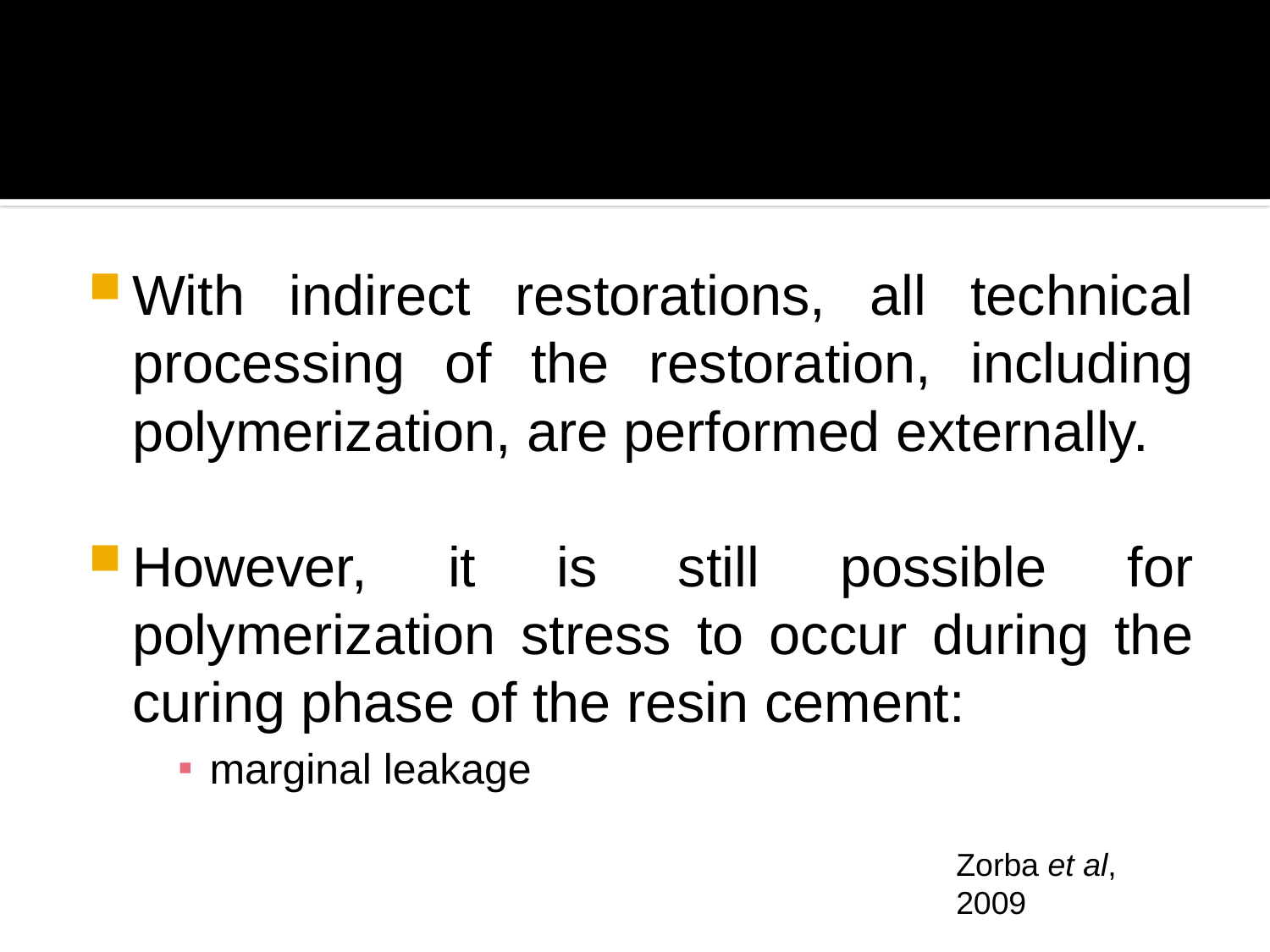

#
With indirect restorations, all technical processing of the restoration, including polymerization, are performed externally.

However, it is still possible for polymerization stress to occur during the curing phase of the resin cement:
marginal leakage
Zorba et al, 2009